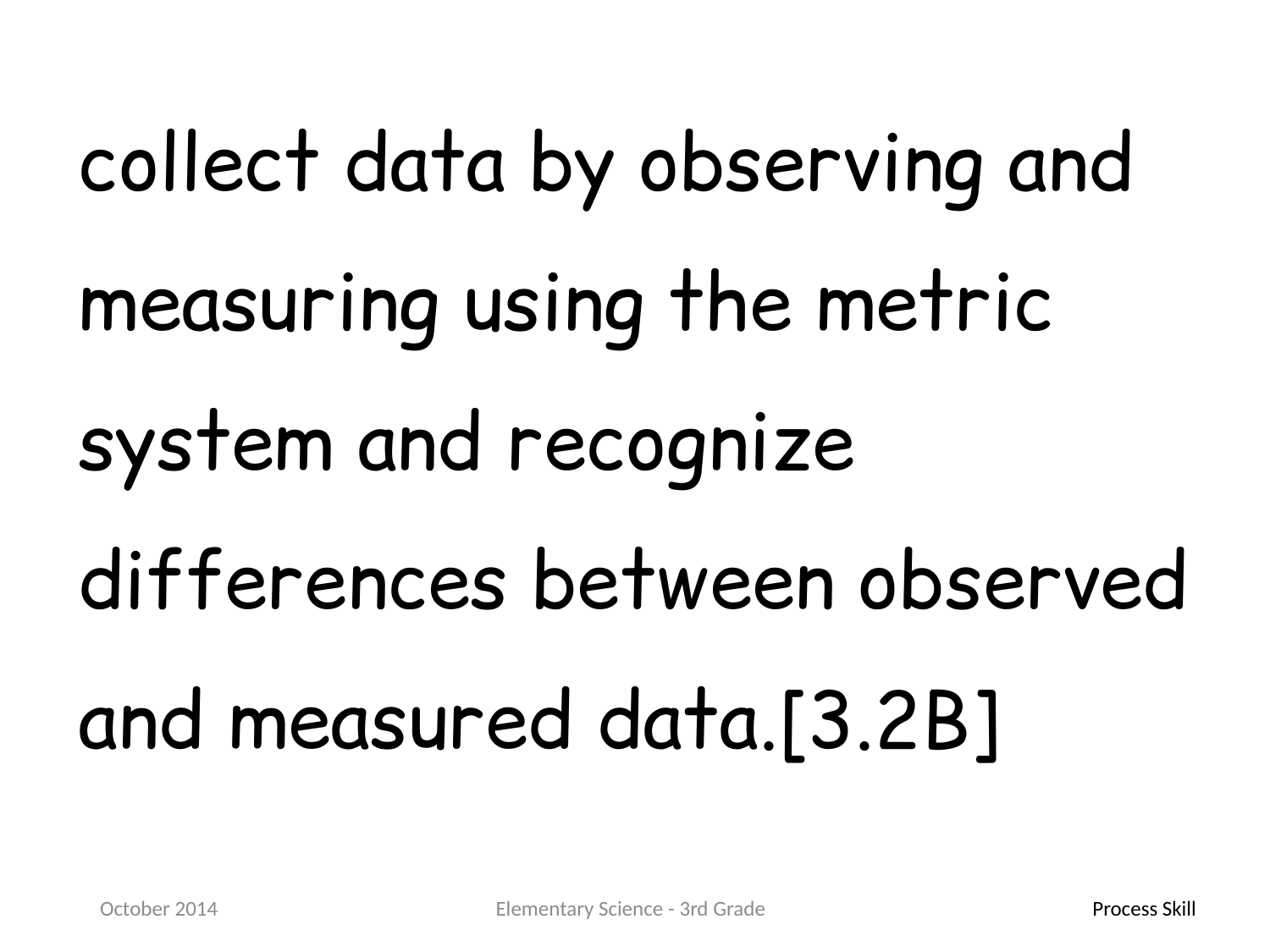

collect data by observing and measuring using the metric system and recognize differences between observed and measured data.[3.2B]
October 2014
Elementary Science - 3rd Grade